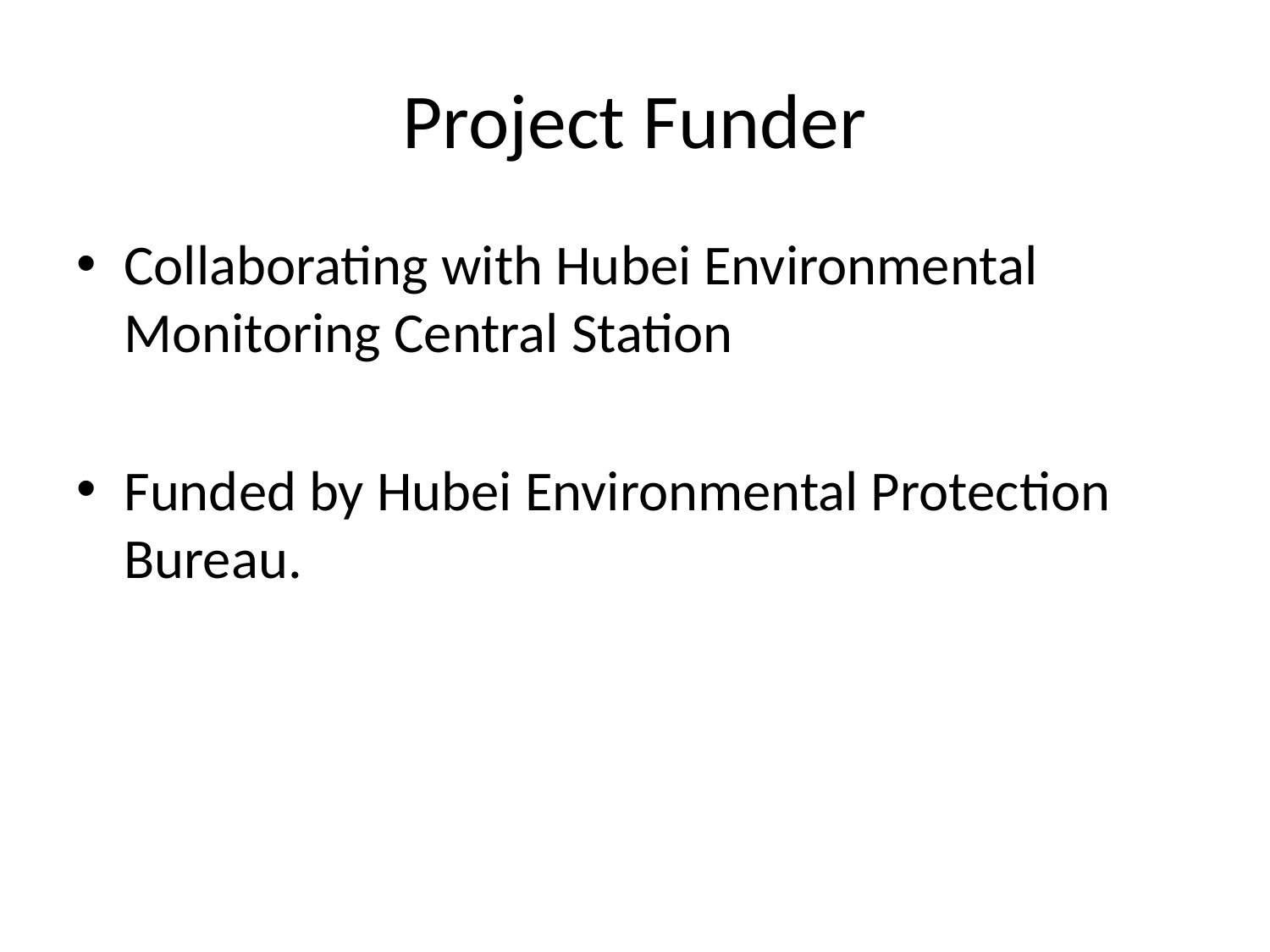

# Project Funder
Collaborating with Hubei Environmental Monitoring Central Station

Funded by Hubei Environmental Protection Bureau.